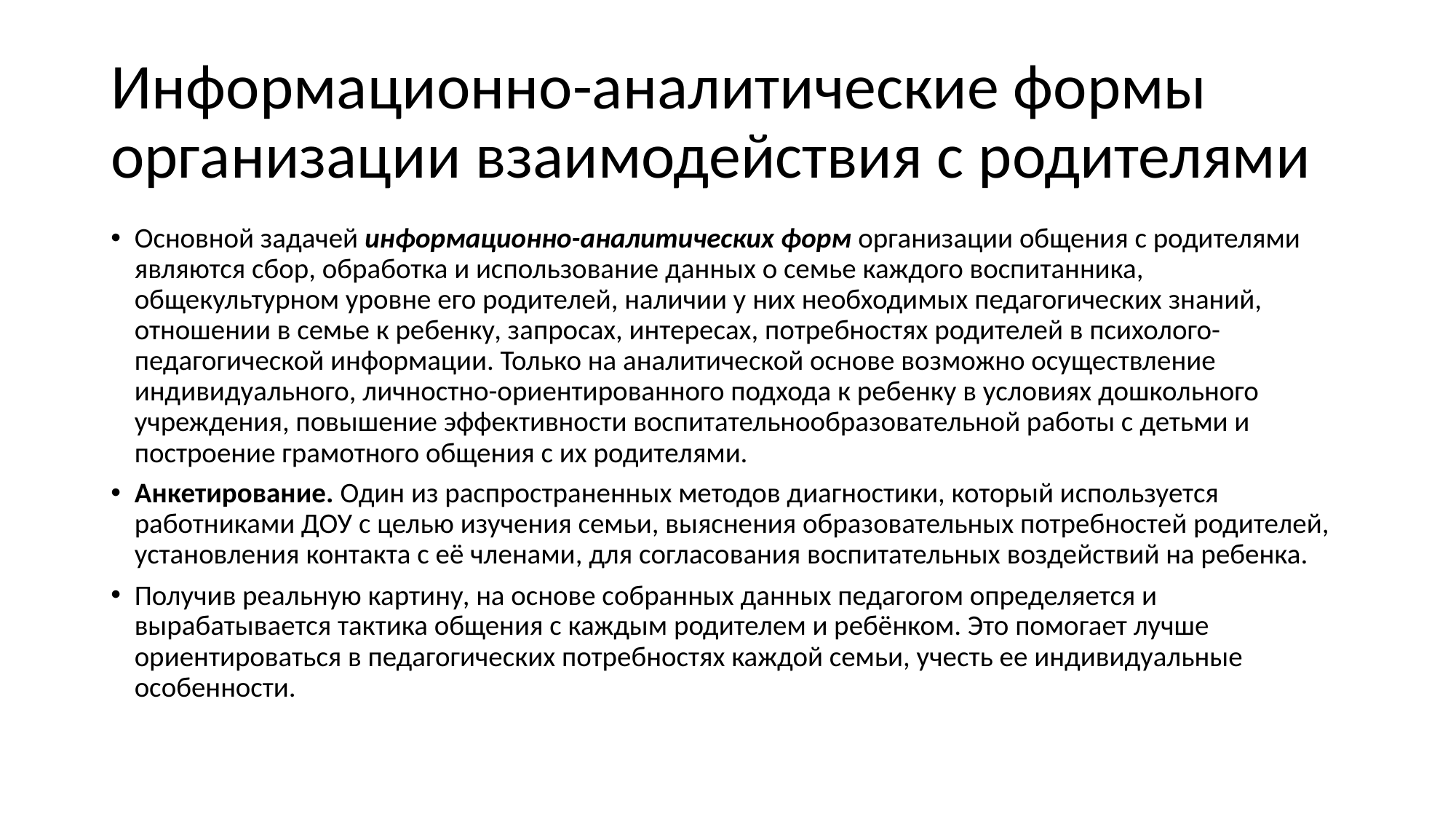

# Информационно-аналитические формы организации взаимодействия с родителями
Основной задачей информационно-аналитических форм организации общения с родителями являются сбор, обработка и использование данных о семье каждого воспитанника, общекультурном уровне его родителей, наличии у них необходимых педагогических знаний, отношении в семье к ребенку, запросах, интересах, потребностях родителей в психолого-педагогической информации. Только на аналитической основе возможно осуществление индивидуального, личностно-ориентированного подхода к ребенку в условиях дошкольного учреждения, повышение эффективности воспитательнообразовательной работы с детьми и построение грамотного общения с их родителями.
Анкетирование. Один из распространенных методов диагностики, который используется работниками ДОУ с целью изучения семьи, выяснения образовательных потребностей родителей, установления контакта с её членами, для согласования воспитательных воздействий на ребенка.
Получив реальную картину, на основе собранных данных педагогом определяется и вырабатывается тактика общения с каждым родителем и ребёнком. Это помогает лучше ориентироваться в педагогических потребностях каждой семьи, учесть ее индивидуальные особенности.